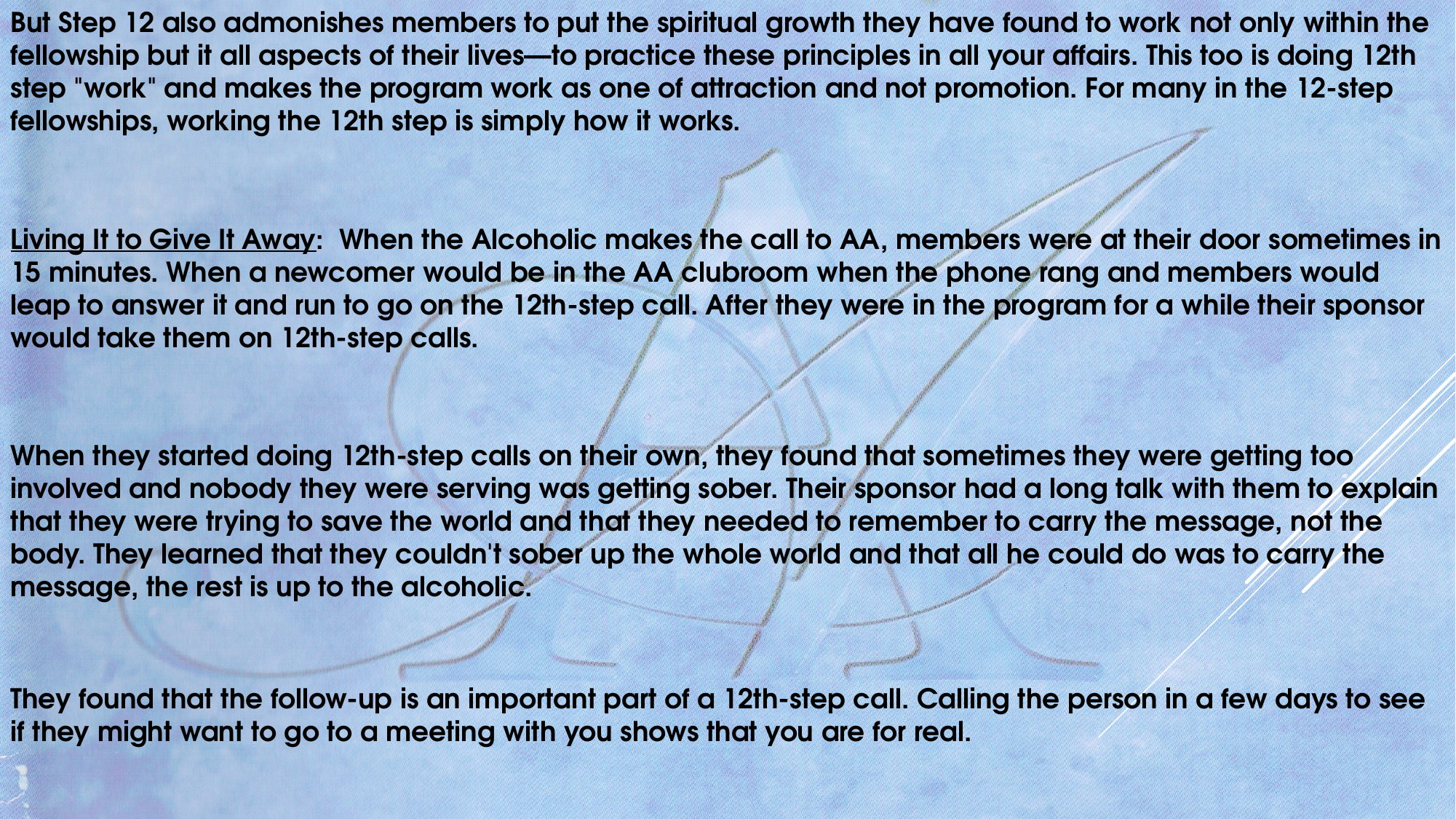

But Step 12 also admonishes members to put the spiritual growth they have found to work not only within the fellowship but it all aspects of their lives—to practice these principles in all your affairs. This too is doing 12th step "work" and makes the program work as one of attraction and not promotion. For many in the 12-step fellowships, working the 12th step is simply how it works.

Living It to Give It Away:  When the Alcoholic makes the call to AA, members were at their door sometimes in 15 minutes. When a newcomer would be in the AA clubroom when the phone rang and members would leap to answer it and run to go on the 12th-step call. After they were in the program for a while their sponsor would take them on 12th-step calls.

When they started doing 12th-step calls on their own, they found that sometimes they were getting too involved and nobody they were serving was getting sober. Their sponsor had a long talk with them to explain that they were trying to save the world and that they needed to remember to carry the message, not the body. They learned that they couldn't sober up the whole world and that all he could do was to carry the message, the rest is up to the alcoholic.

They found that the follow-up is an important part of a 12th-step call. Calling the person in a few days to see if they might want to go to a meeting with you shows that you are for real.